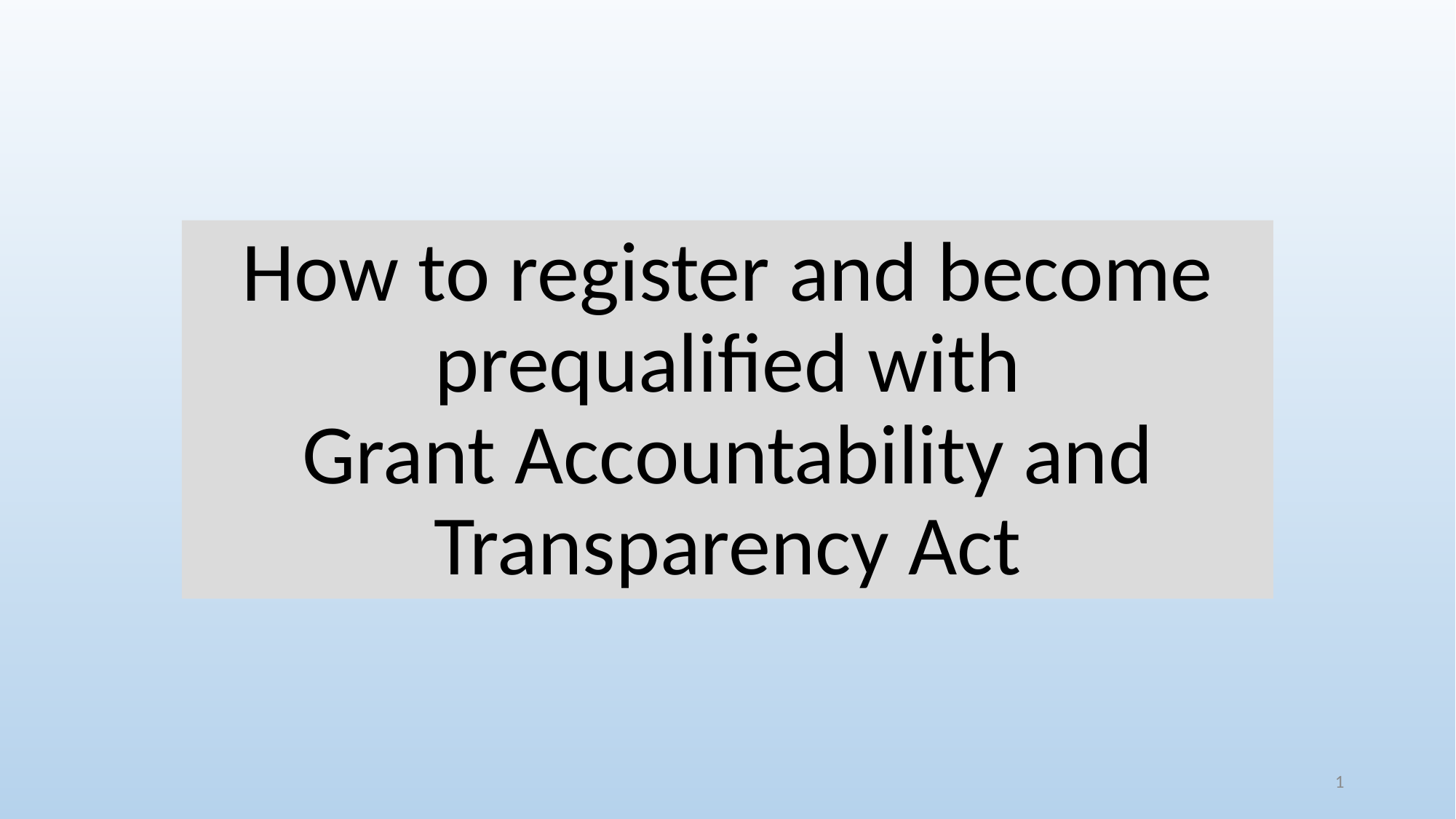

# How to register and become prequalified with Grant Accountability and Transparency Act
1